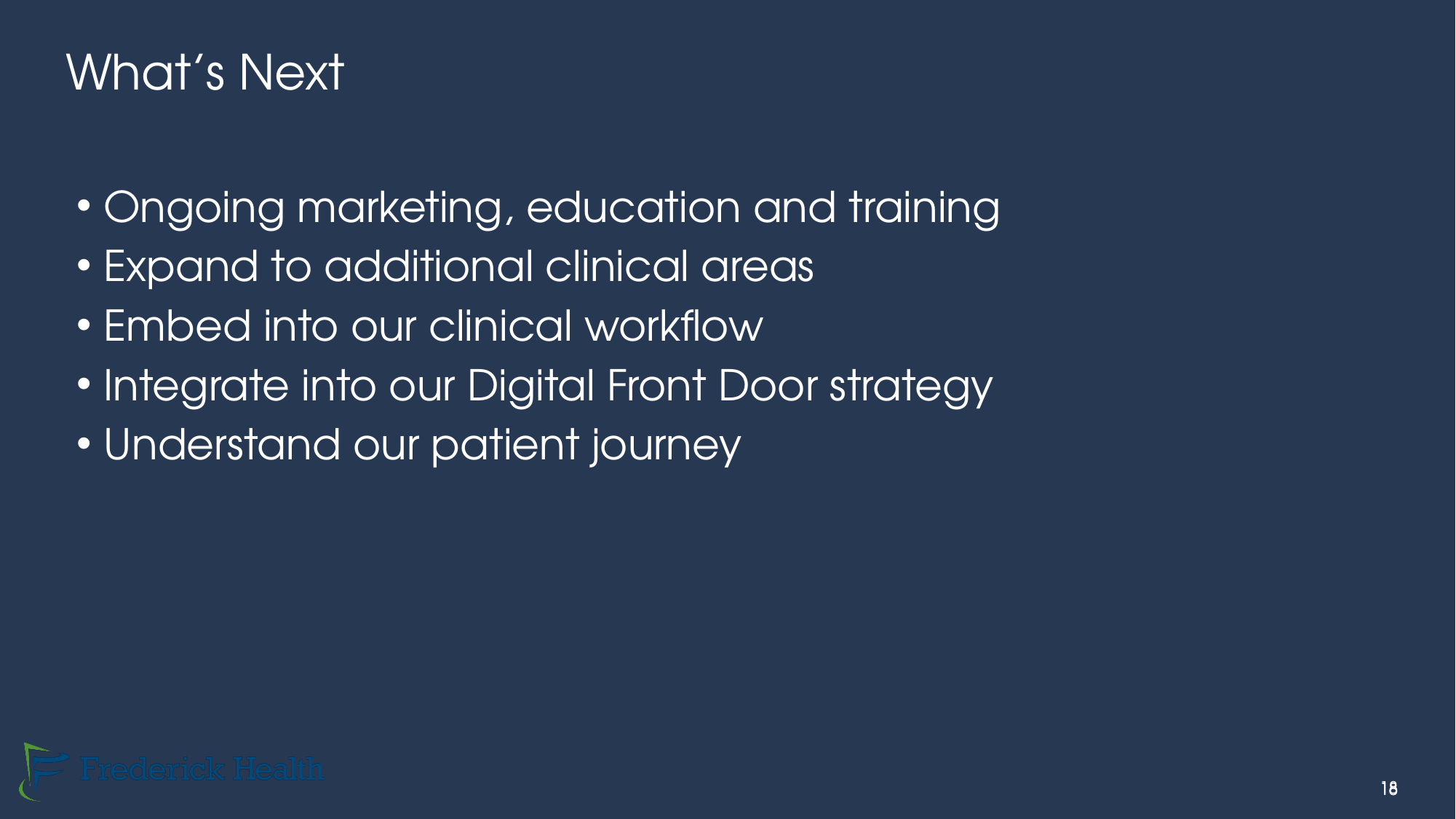

What’s Next
Ongoing marketing, education and training
Expand to additional clinical areas
Embed into our clinical workflow
Integrate into our Digital Front Door strategy
Understand our patient journey